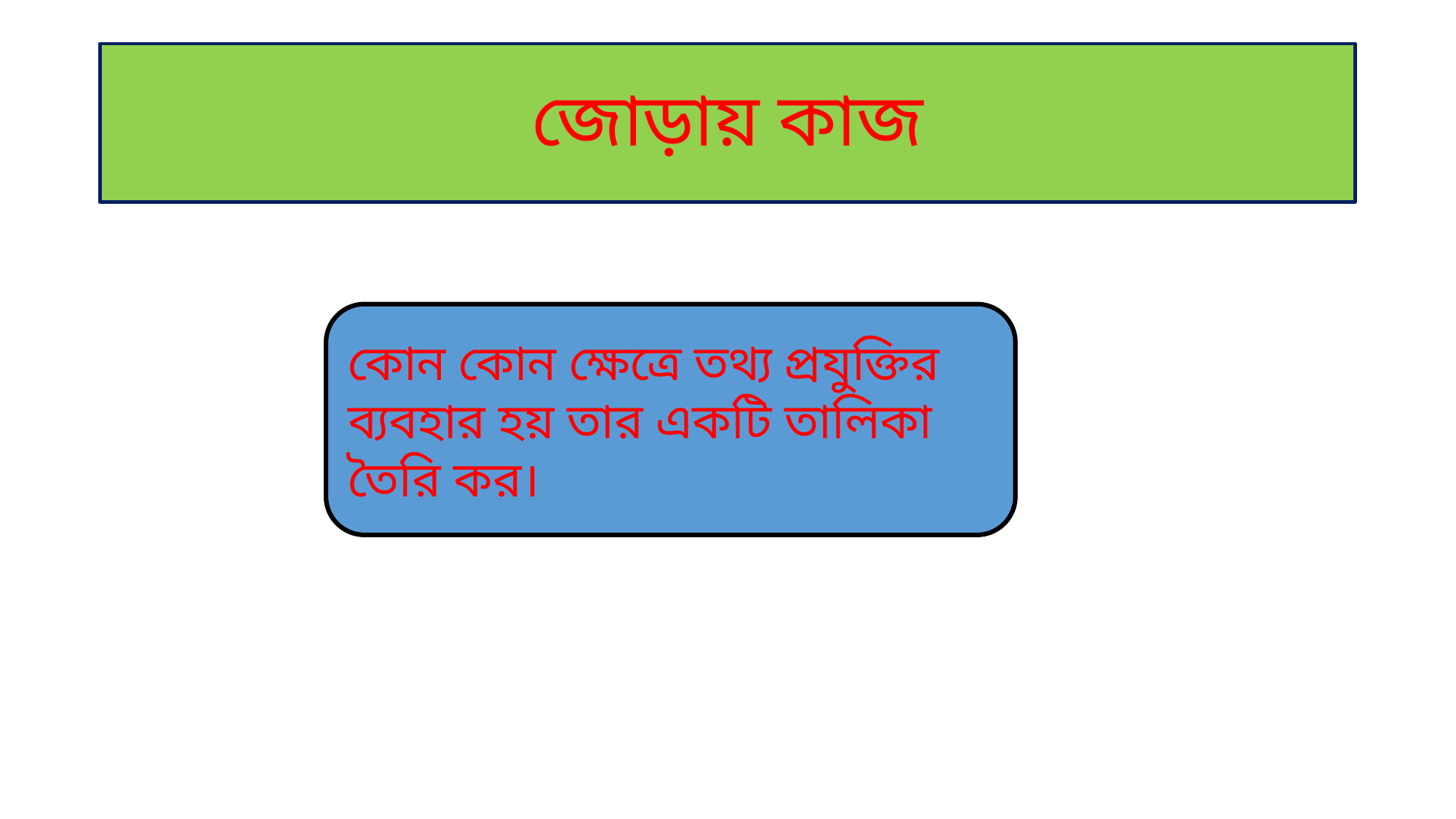

# জোড়ায় কাজ

কোন কোন ক্ষেত্রে তথ্য প্রযুক্তির ব্যবহার হয় তার একটি তালিকা তৈরি কর।